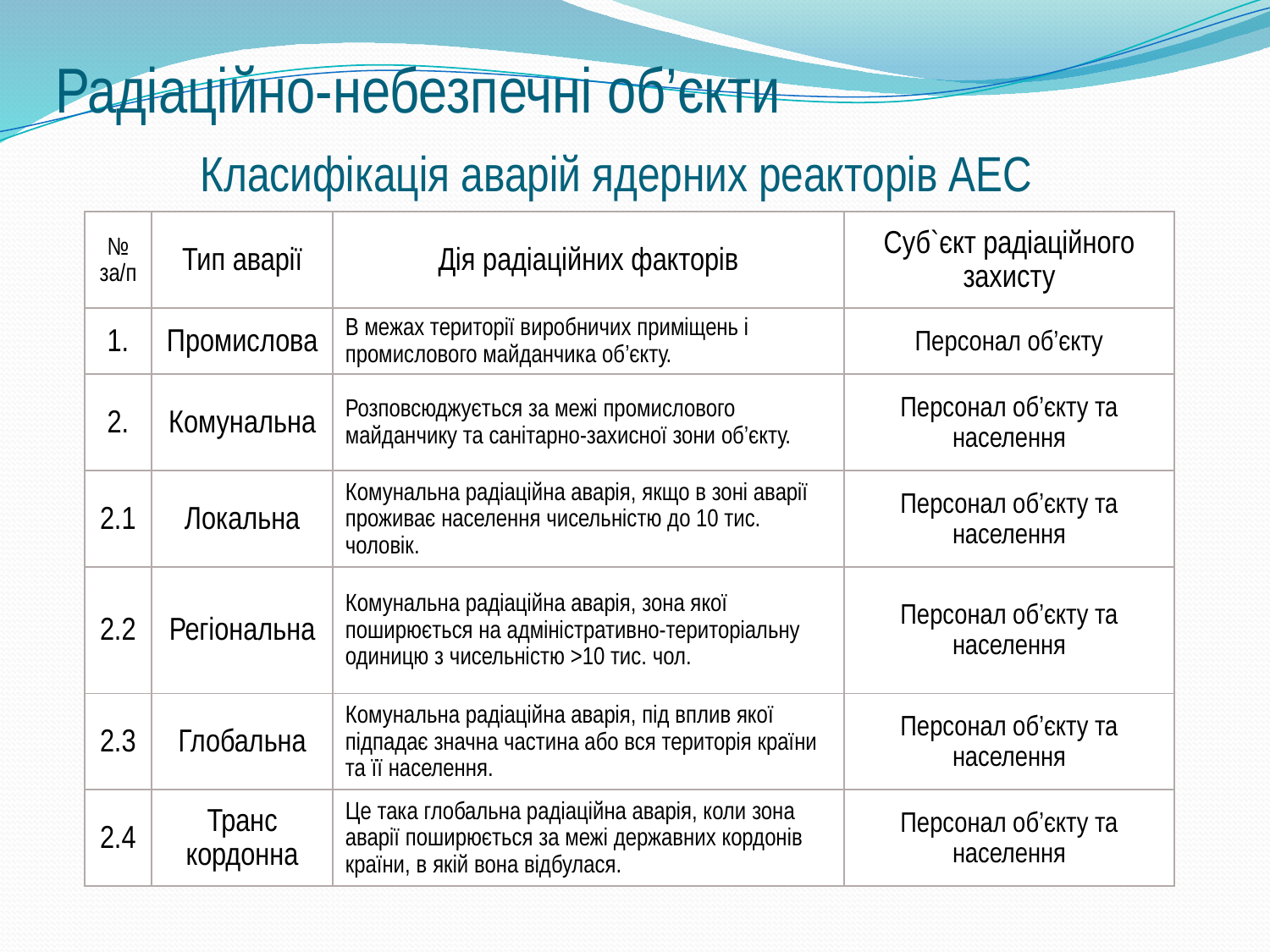

# Радіаційно-небезпечні об’єкти
Класифікація аварій ядерних реакторів АЕС

| № за/п | Тип аварії | Дія радіаційних факторів | Суб`єкт радіаційного захисту |
| --- | --- | --- | --- |
| 1. | Промислова | В межах території виробничих приміщень і промислового майданчика об’єкту. | Персонал об’єкту |
| 2. | Комунальна | Розповсюджується за межі промислового майданчику та санітарно-захисної зони об’єкту. | Персонал об’єкту та населення |
| 2.1 | Локальна | Комунальна радіаційна аварія, якщо в зоні аварії проживає населення чисельністю до 10 тис. чоловік. | Персонал об’єкту та населення |
| 2.2 | Регіональна | Комунальна радіаційна аварія, зона якої поширюється на адміністративно-територіальну одиницю з чисельністю >10 тис. чол. | Персонал об’єкту та населення |
| 2.3 | Глобальна | Комунальна радіаційна аварія, під вплив якої підпадає значна частина або вся територія країни та її населення. | Персонал об’єкту та населення |
| 2.4 | Транс кордонна | Це така глобальна радіаційна аварія, коли зона аварії поширюється за межі державних кордонів країни, в якій вона відбулася. | Персонал об’єкту та населення |